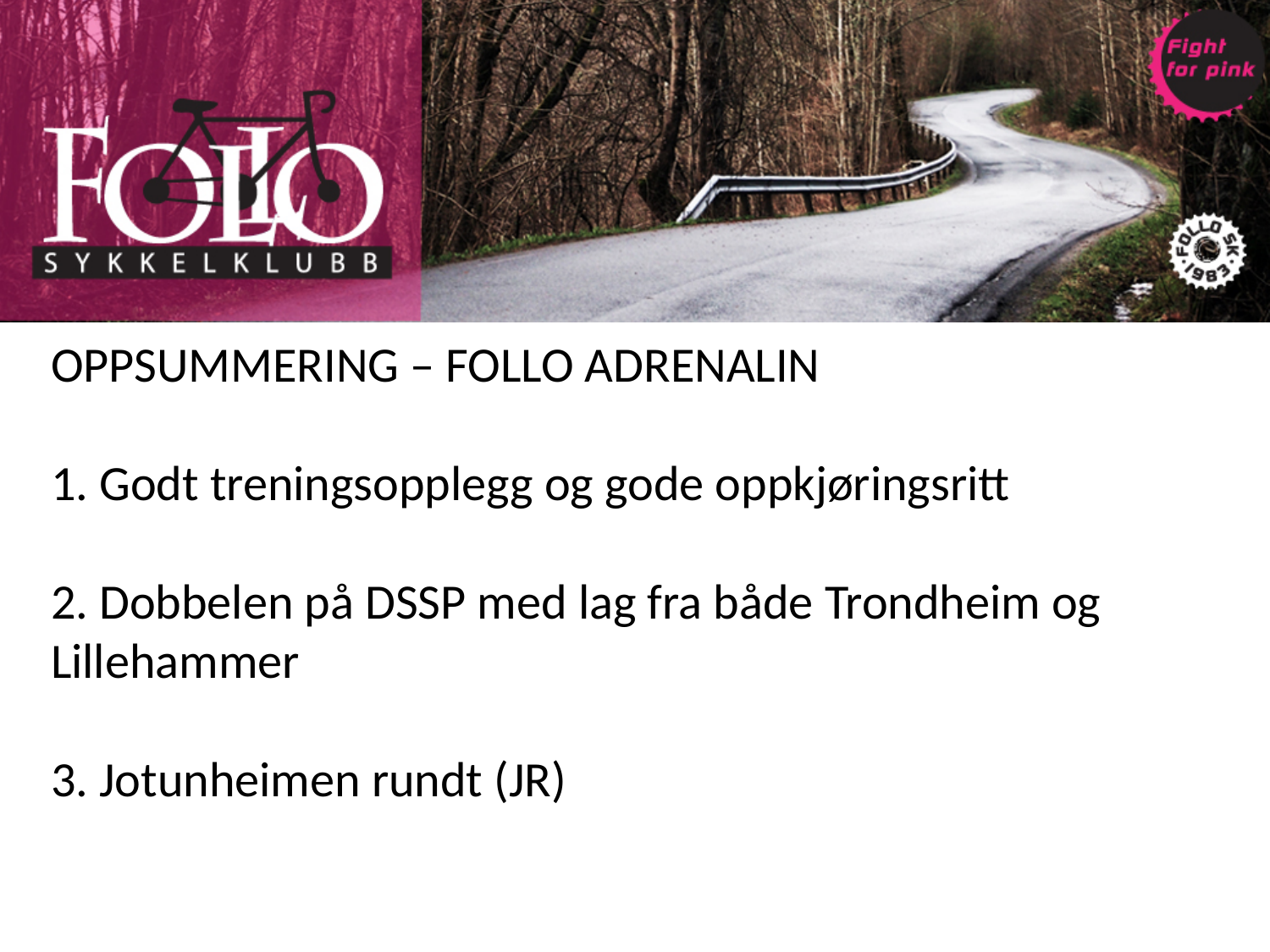

OPPSUMMERING – FOLLO ADRENALIN

1. Godt treningsopplegg og gode oppkjøringsritt

2. Dobbelen på DSSP med lag fra både Trondheim og Lillehammer

3. Jotunheimen rundt (JR)